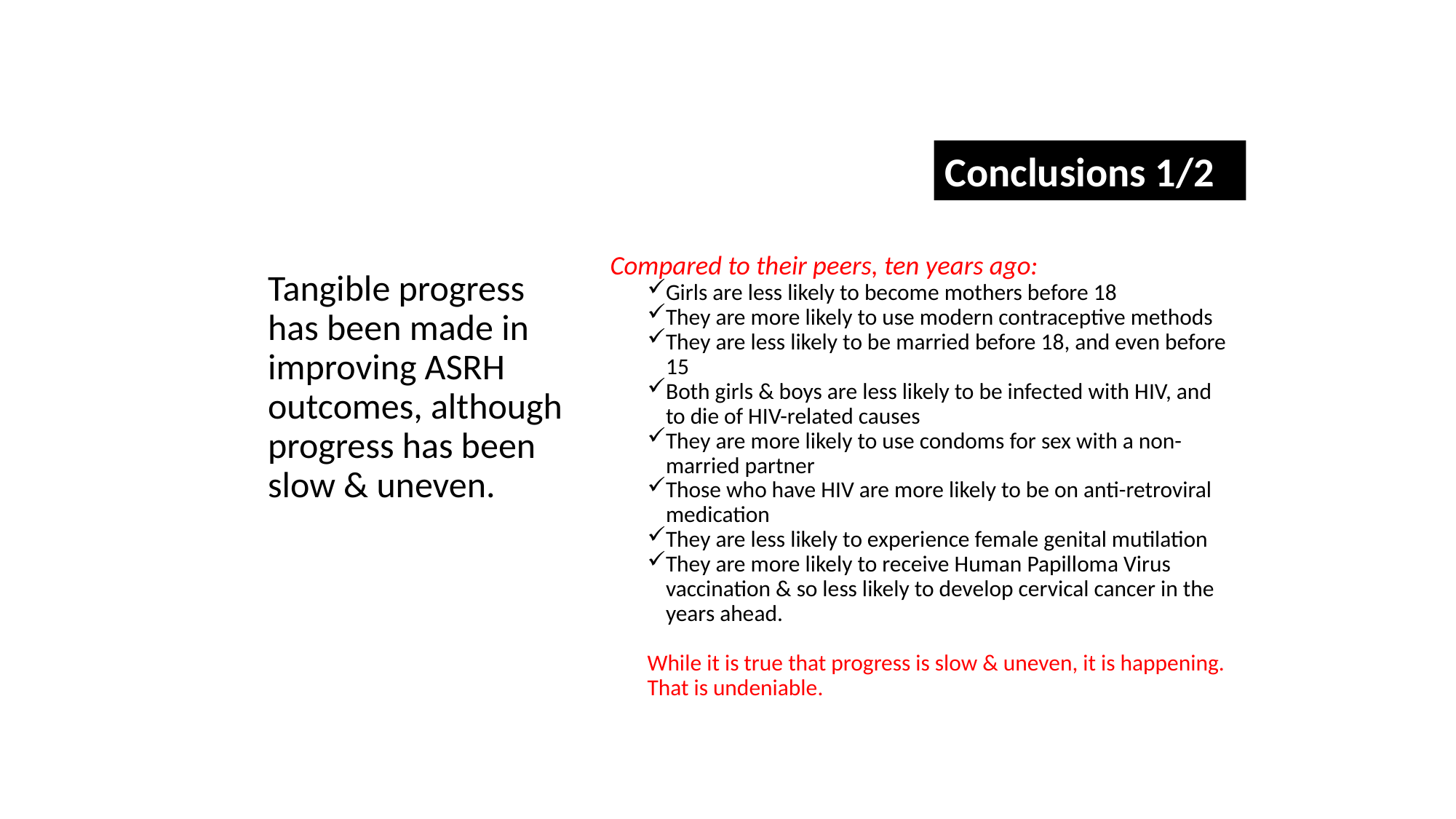

Conclusions 1/2
# Tangible progress has been made in improving ASRH outcomes, although progress has been slow & uneven.

Compared to their peers, ten years ago:
Girls are less likely to become mothers before 18
They are more likely to use modern contraceptive methods
They are less likely to be married before 18, and even before 15
Both girls & boys are less likely to be infected with HIV, and to die of HIV-related causes
They are more likely to use condoms for sex with a non-married partner
Those who have HIV are more likely to be on anti-retroviral medication
They are less likely to experience female genital mutilation
They are more likely to receive Human Papilloma Virus vaccination & so less likely to develop cervical cancer in the years ahead.

While it is true that progress is slow & uneven, it is happening. That is undeniable.